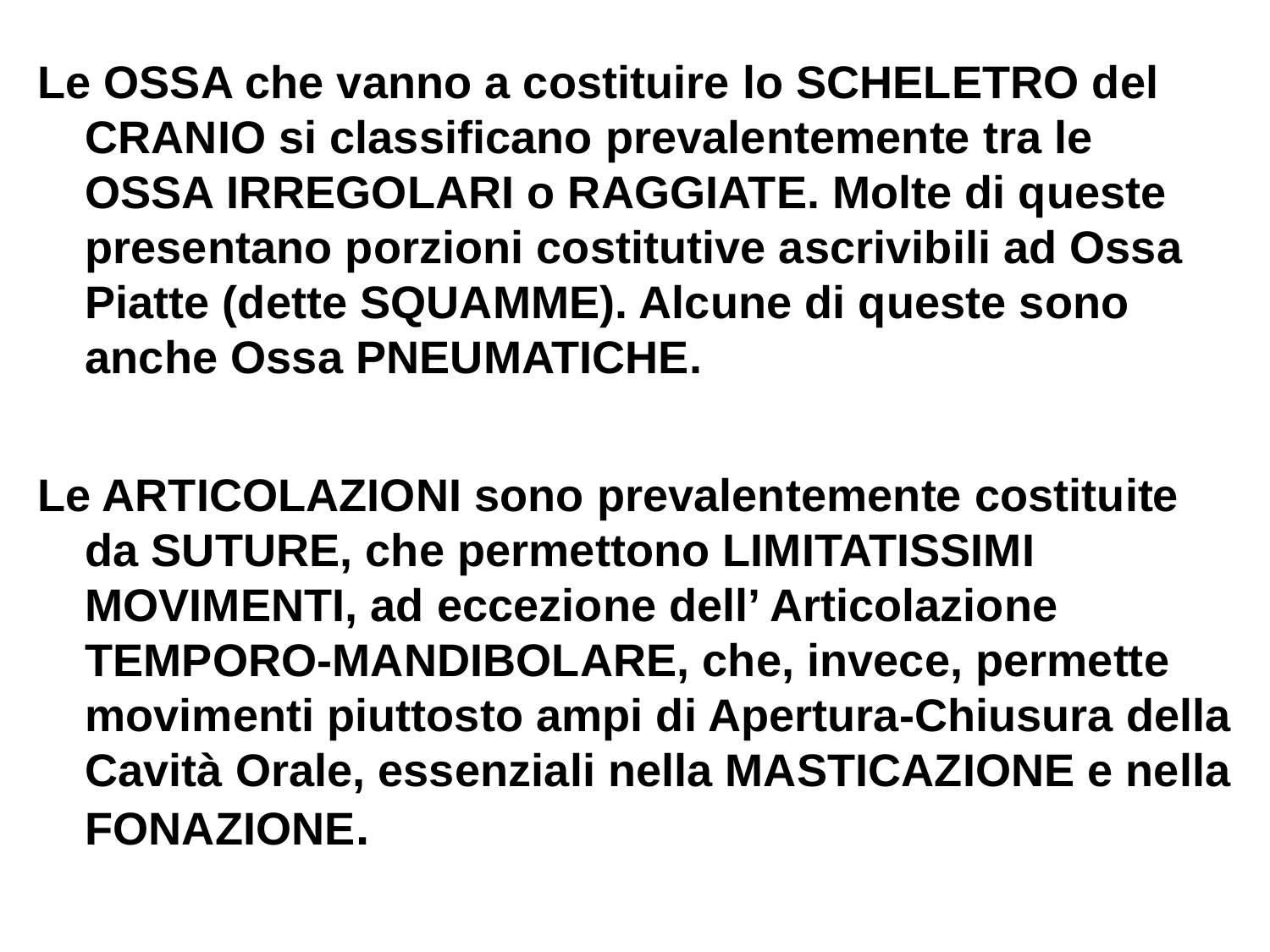

Le OSSA che vanno a costituire lo SCHELETRO del CRANIO si classificano prevalentemente tra le OSSA IRREGOLARI o RAGGIATE. Molte di queste presentano porzioni costitutive ascrivibili ad Ossa Piatte (dette SQUAMME). Alcune di queste sono anche Ossa PNEUMATICHE.

Le ARTICOLAZIONI sono prevalentemente costituite da SUTURE, che permettono LIMITATISSIMI MOVIMENTI, ad eccezione dell’ Articolazione TEMPORO-MANDIBOLARE, che, invece, permette movimenti piuttosto ampi di Apertura-Chiusura della Cavità Orale, essenziali nella MASTICAZIONE e nella FONAZIONE.